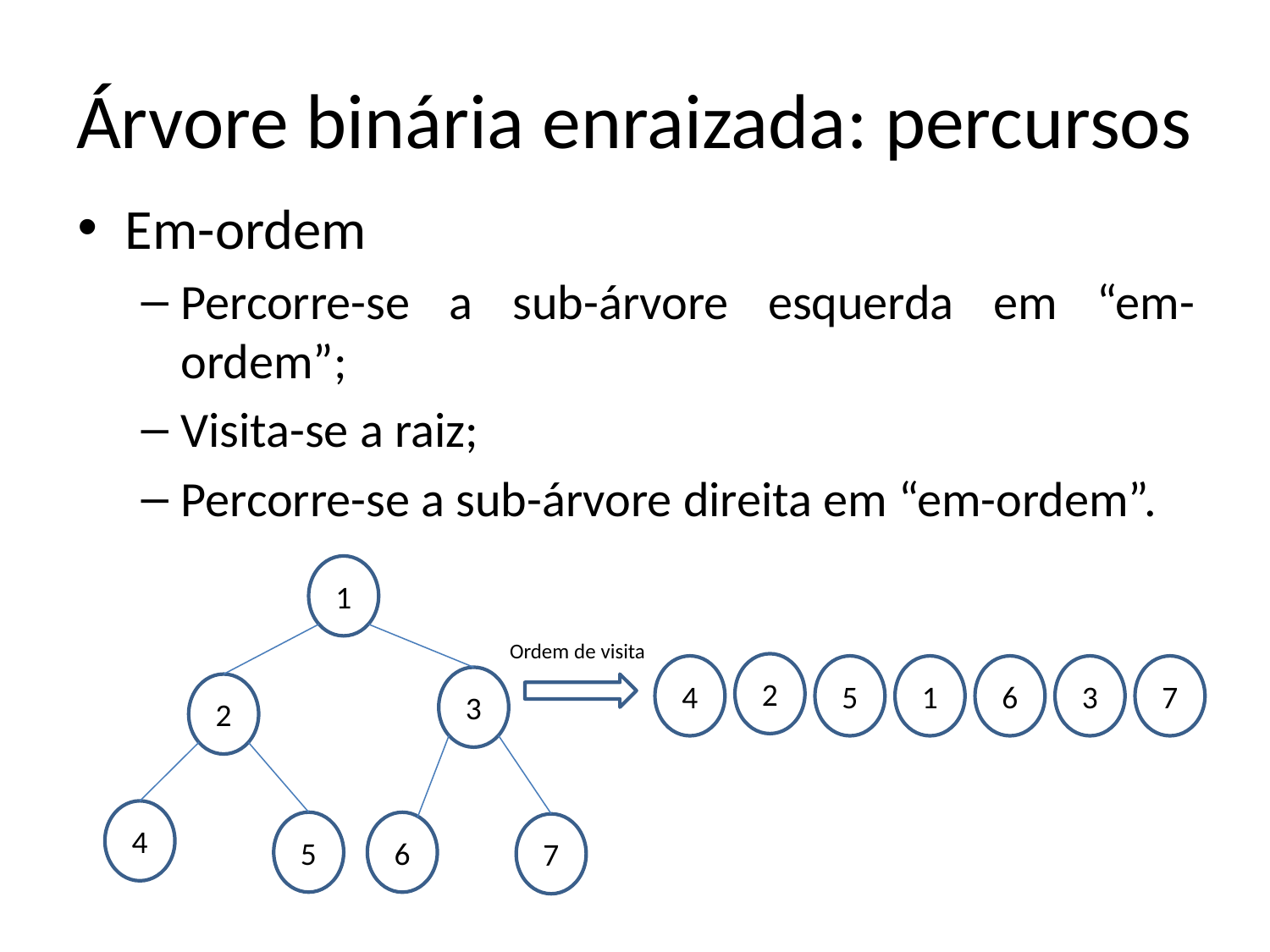

# Árvore binária enraizada: percursos
Em-ordem
Percorre-se a sub-árvore esquerda em “em-ordem”;
Visita-se a raiz;
Percorre-se a sub-árvore direita em “em-ordem”.

1
Ordem de visita
2
4
5
1
6
3
7
3
2

4
5
6
7